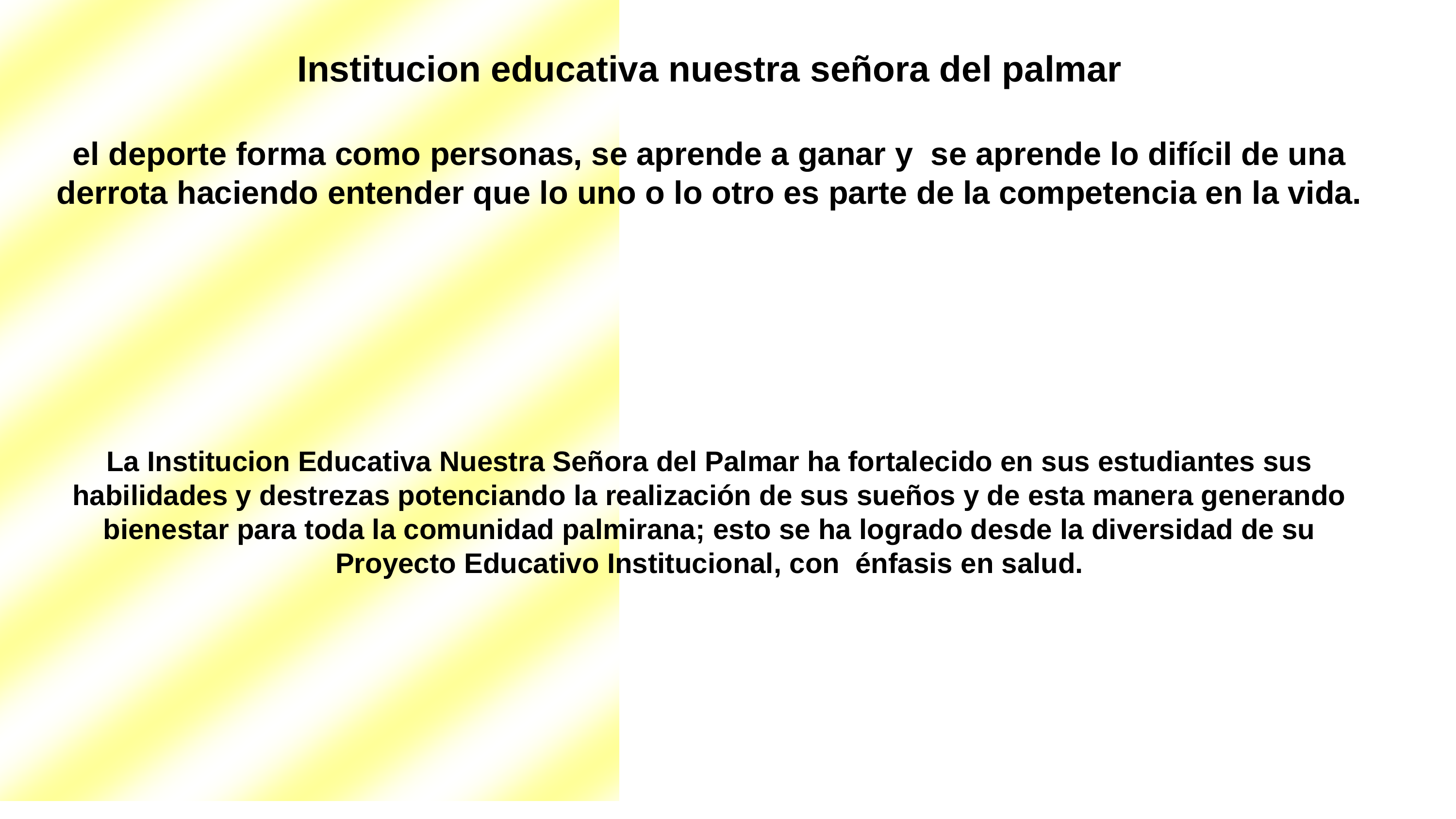

Institucion educativa nuestra señora del palmar

el deporte forma como personas, se aprende a ganar y  se aprende lo difícil de una derrota haciendo entender que lo uno o lo otro es parte de la competencia en la vida.

La Institucion Educativa Nuestra Señora del Palmar ha fortalecido en sus estudiantes sus habilidades y destrezas potenciando la realización de sus sueños y de esta manera generando bienestar para toda la comunidad palmirana; esto se ha logrado desde la diversidad de su Proyecto Educativo Institucional, con  énfasis en salud.